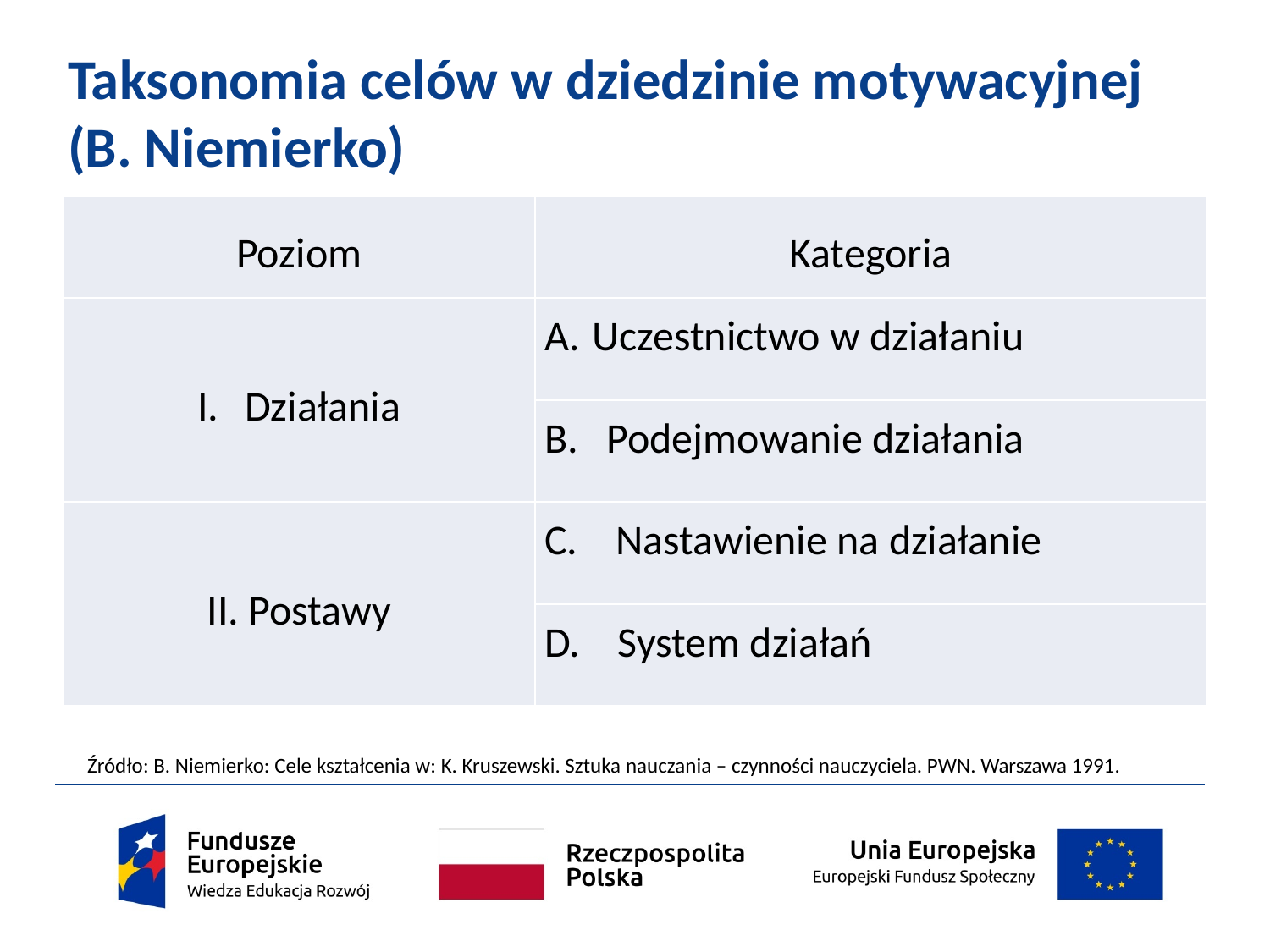

# Taksonomia celów w dziedzinie motywacyjnej (B. Niemierko)
| Poziom | Kategoria |
| --- | --- |
| Działania | Uczestnictwo w działaniu |
|  | B. Podejmowanie działania |
| II. Postawy | C. Nastawienie na działanie |
|  | D. System działań |
Źródło: B. Niemierko: Cele kształcenia w: K. Kruszewski. Sztuka nauczania – czynności nauczyciela. PWN. Warszawa 1991.